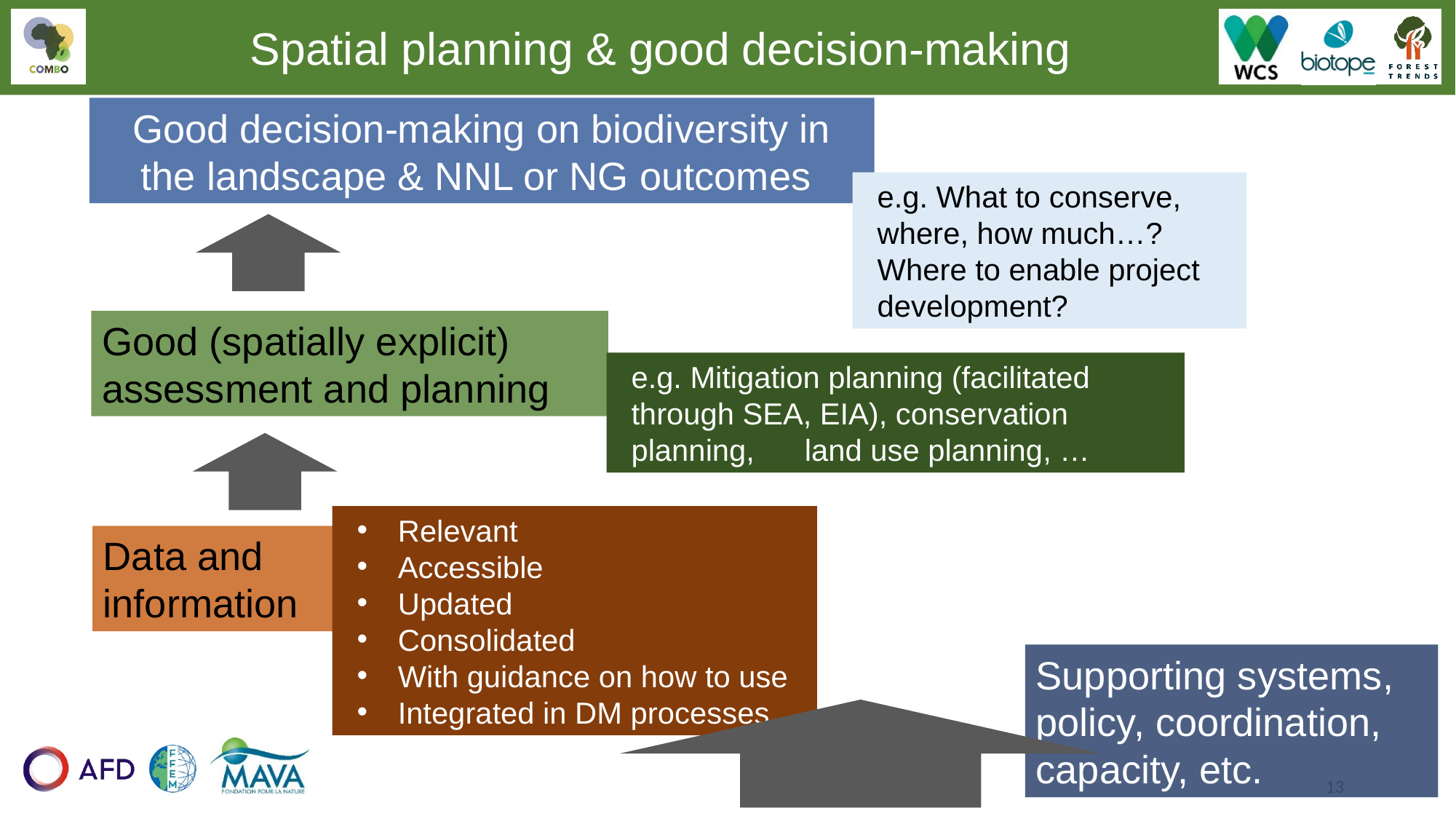

Spatial planning & good decision-making
Good decision-making on biodiversity in the landscape & NNL or NG outcomes
e.g. What to conserve, where, how much…? Where to enable project development?

Good (spatially explicit) assessment and planning
e.g. Mitigation planning (facilitated through SEA, EIA), conservation planning,      land use planning, …

Relevant
Accessible
Updated
Consolidated
With guidance on how to use
Integrated in DM processes

Data and information
Supporting systems, policy, coordination, capacity, etc.